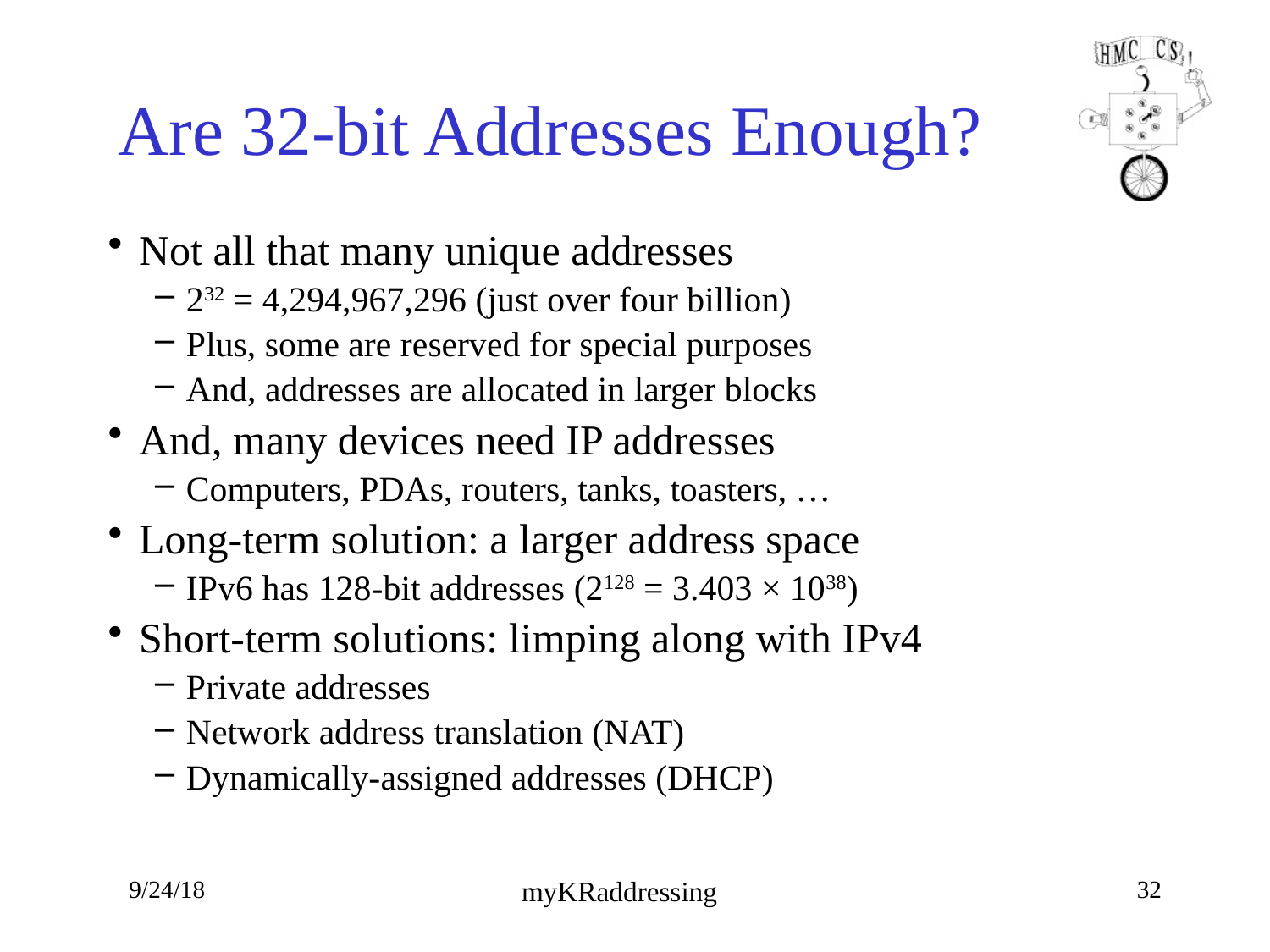

# Are 32-bit Addresses Enough?
Not all that many unique addresses
232 = 4,294,967,296 (just over four billion)
Plus, some are reserved for special purposes
And, addresses are allocated in larger blocks
And, many devices need IP addresses
Computers, PDAs, routers, tanks, toasters, …
Long-term solution: a larger address space
IPv6 has 128-bit addresses (2128 = 3.403 × 1038)
Short-term solutions: limping along with IPv4
Private addresses
Network address translation (NAT)
Dynamically-assigned addresses (DHCP)

9/24/18
32